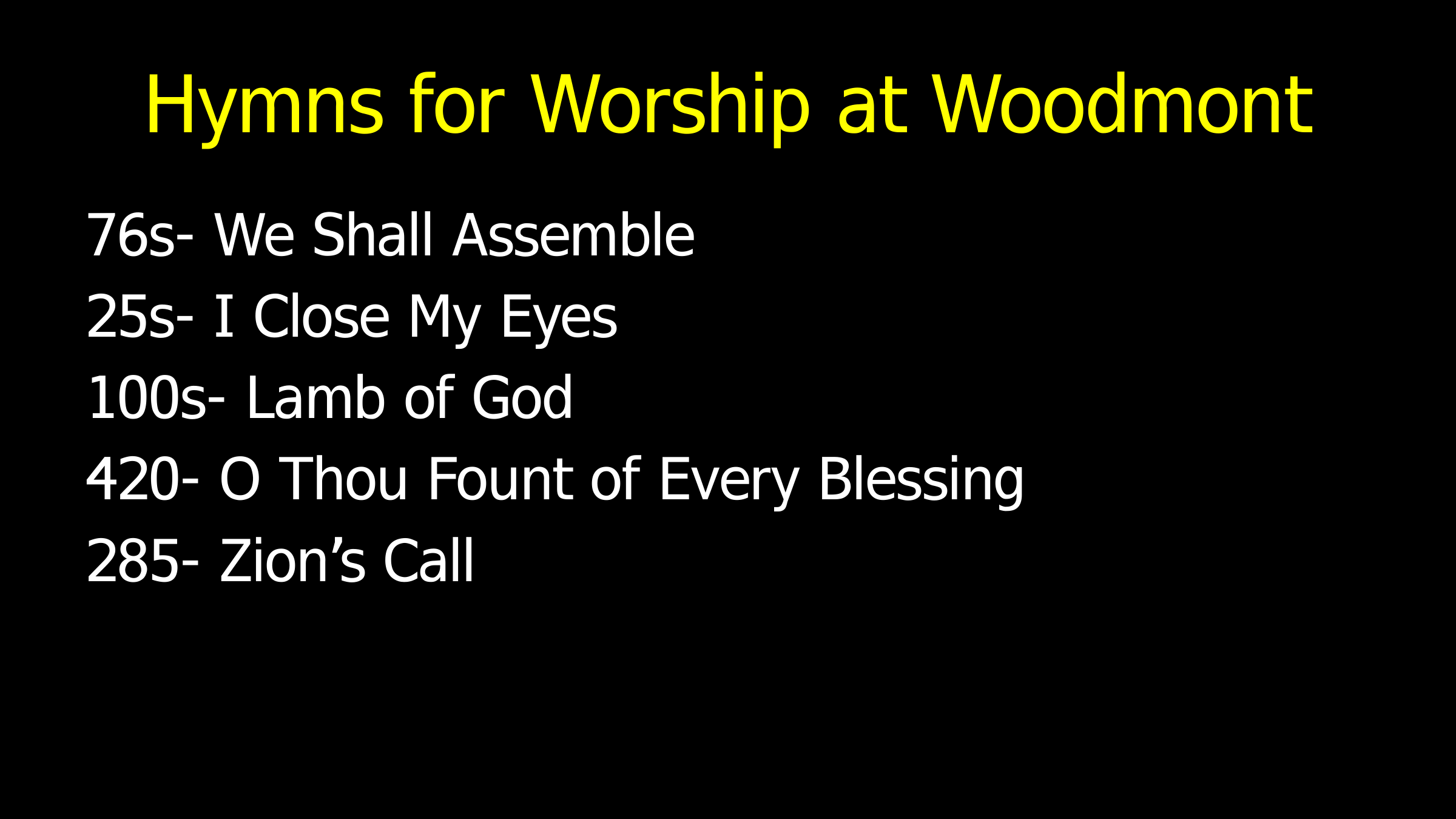

# Hymns for Worship at Woodmont
76s- We Shall Assemble
25s- I Close My Eyes
100s- Lamb of God
420- O Thou Fount of Every Blessing
285- Zion’s Call